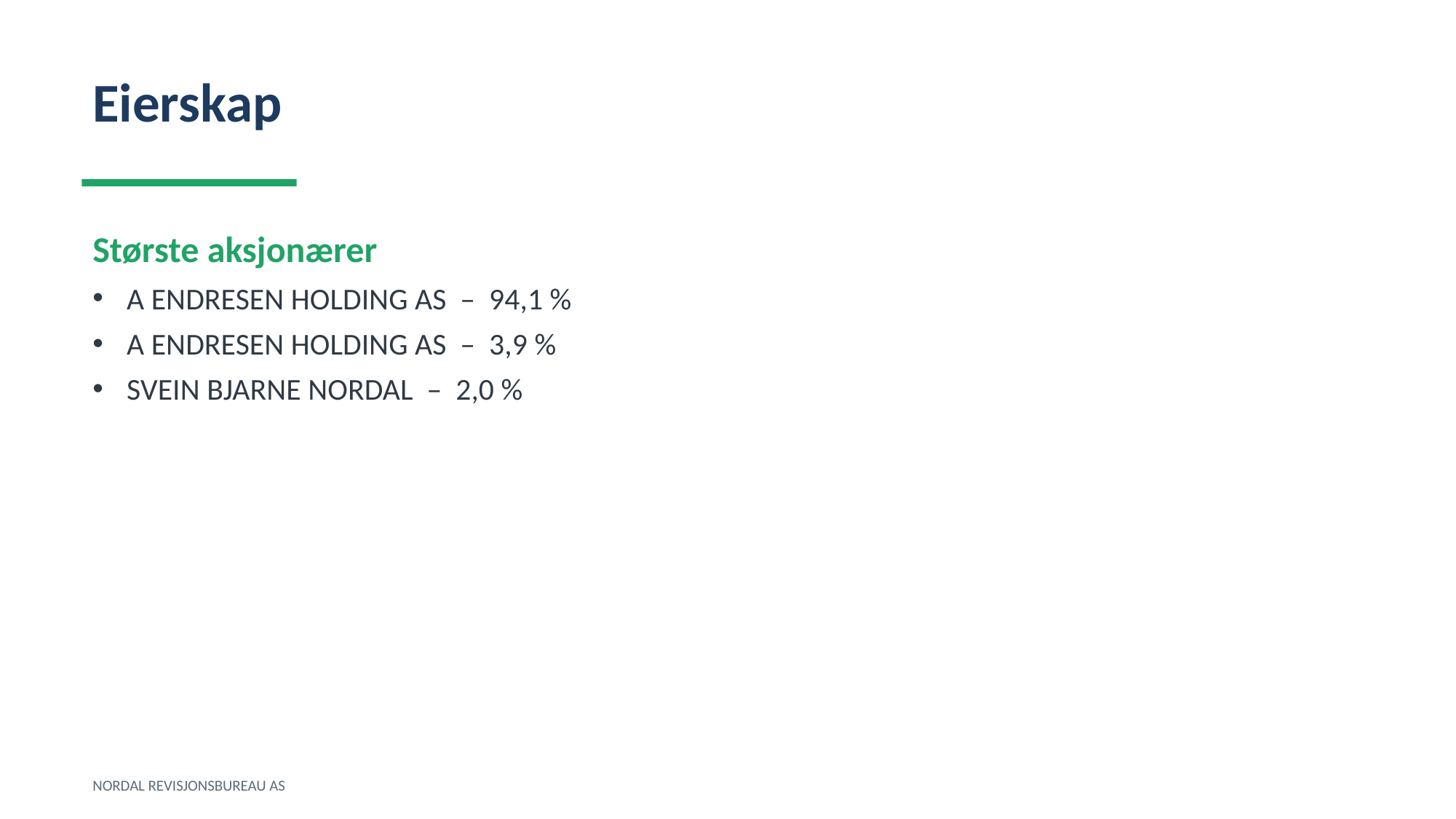

Eierskap

Største aksjonærer
A ENDRESEN HOLDING AS  –  94,1 %
A ENDRESEN HOLDING AS  –  3,9 %
SVEIN BJARNE NORDAL  –  2,0 %
NORDAL REVISJONSBUREAU AS